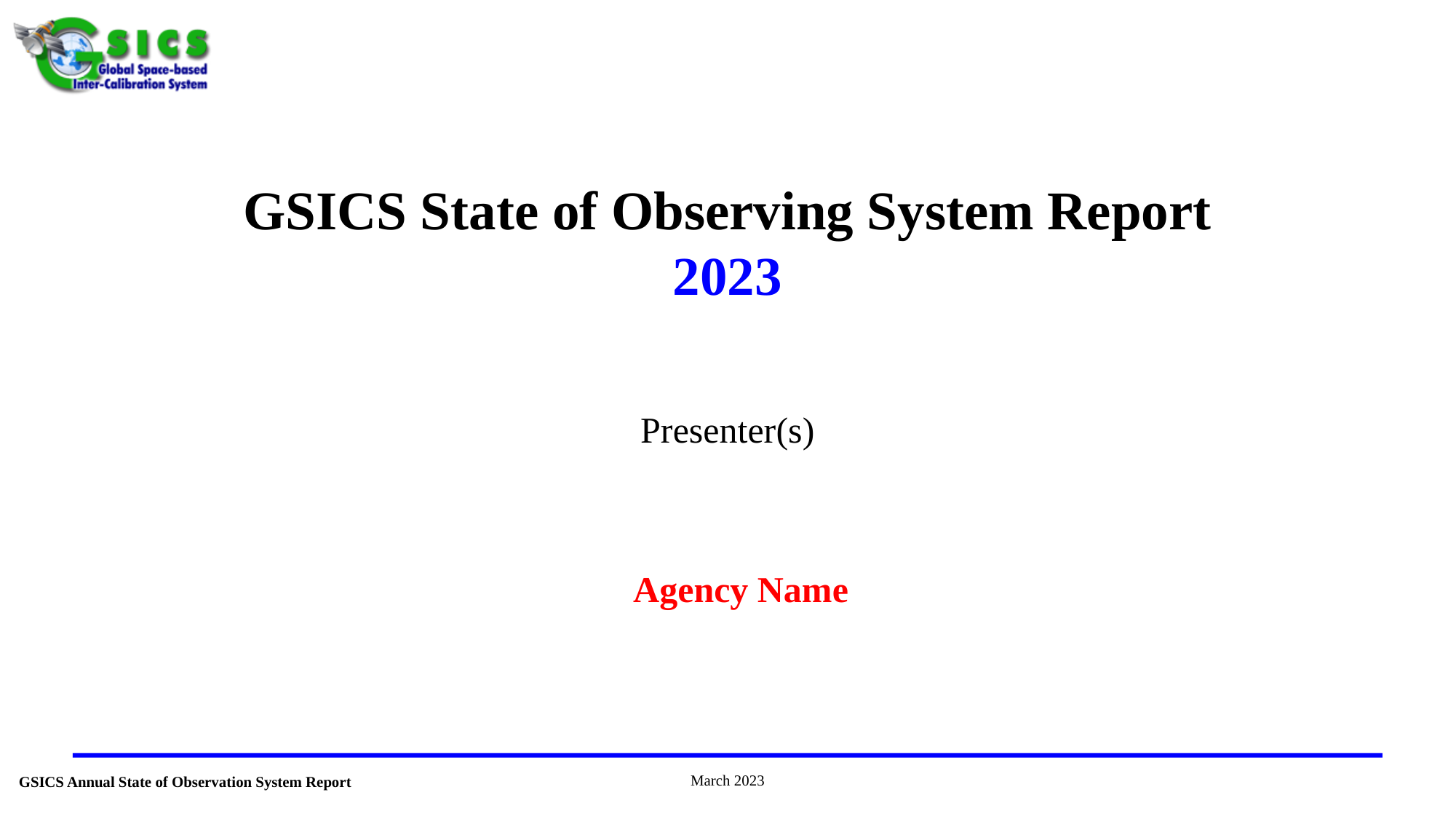

# GSICS State of Observing System Report 2023

Presenter(s)

Agency Name